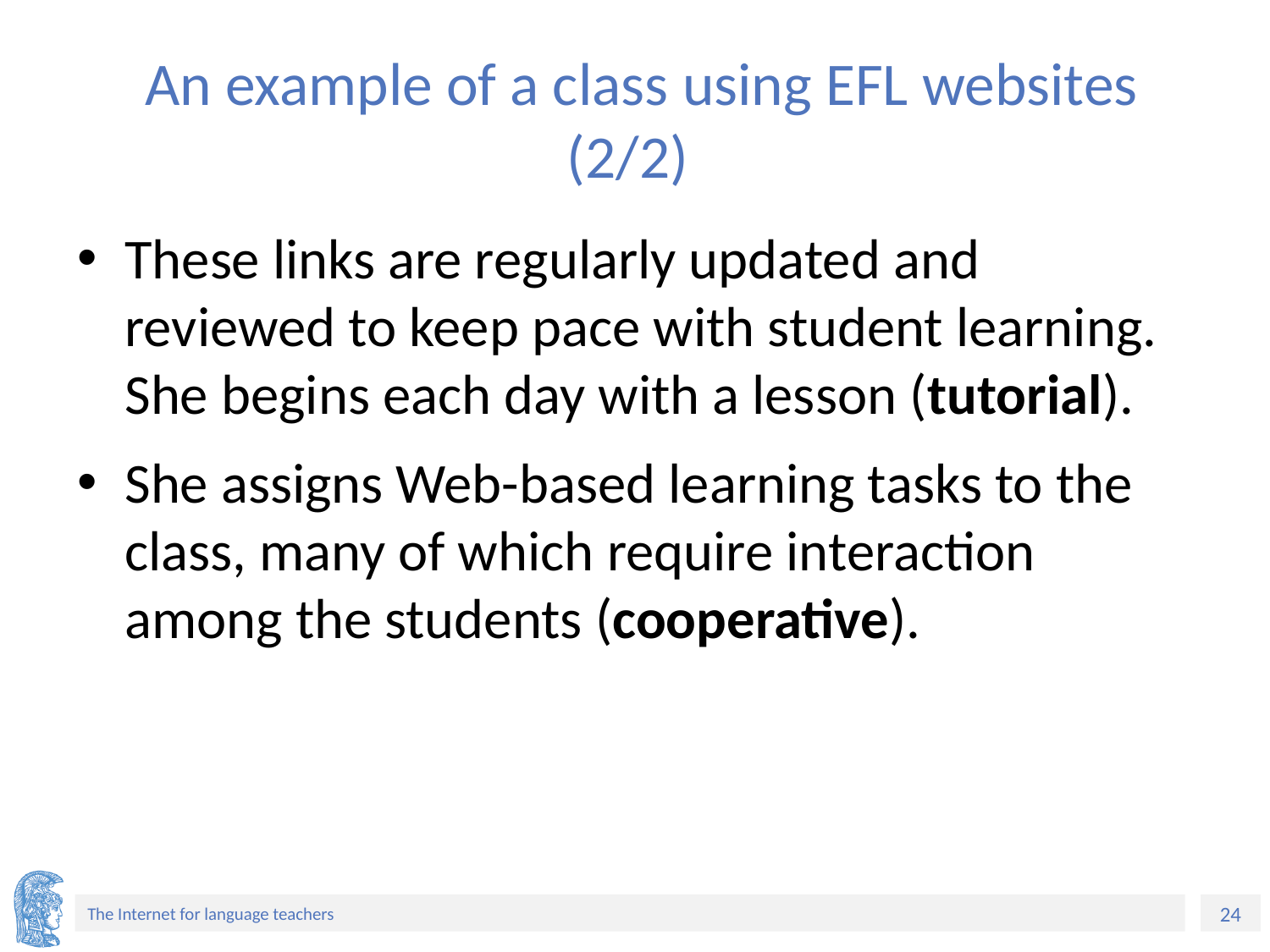

# An example of a class using EFL websites (2/2)
These links are regularly updated and reviewed to keep pace with student learning. She begins each day with a lesson (tutorial).
She assigns Web-based learning tasks to the class, many of which require interaction among the students (cooperative).